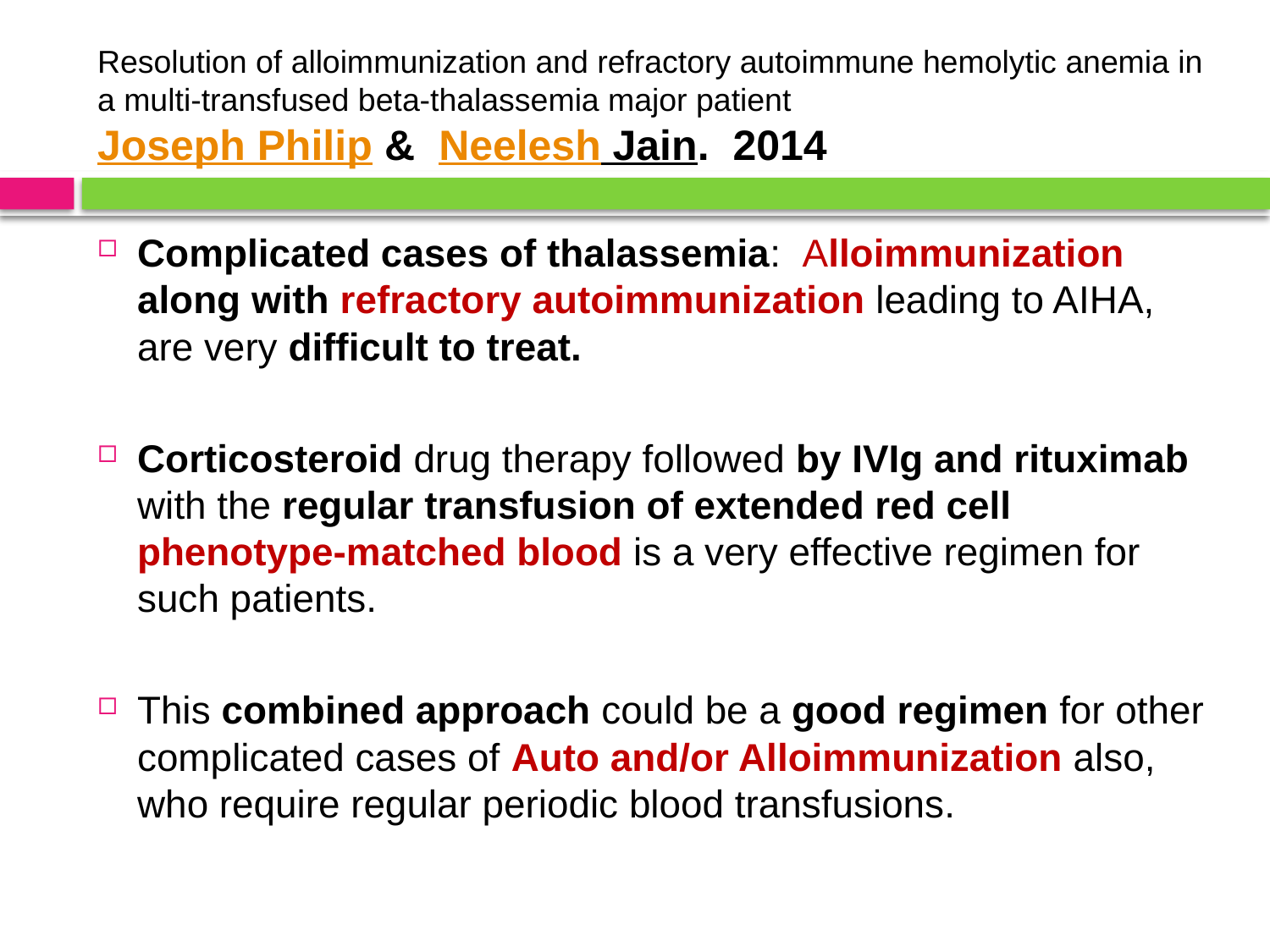

# Resolution of alloimmunization and refractory autoimmune hemolytic anemia in a multi-transfused beta-thalassemia major patient Joseph Philip &  Neelesh Jain.  2014
Complicated cases of thalassemia:  Alloimmunization along with refractory autoimmunization leading to AIHA, are very difficult to treat.

Corticosteroid drug therapy followed by IVIg and rituximab with the regular transfusion of extended red cell phenotype-matched blood is a very effective regimen for such patients.

This combined approach could be a good regimen for other complicated cases of Auto and/or Alloimmunization also, who require regular periodic blood transfusions.